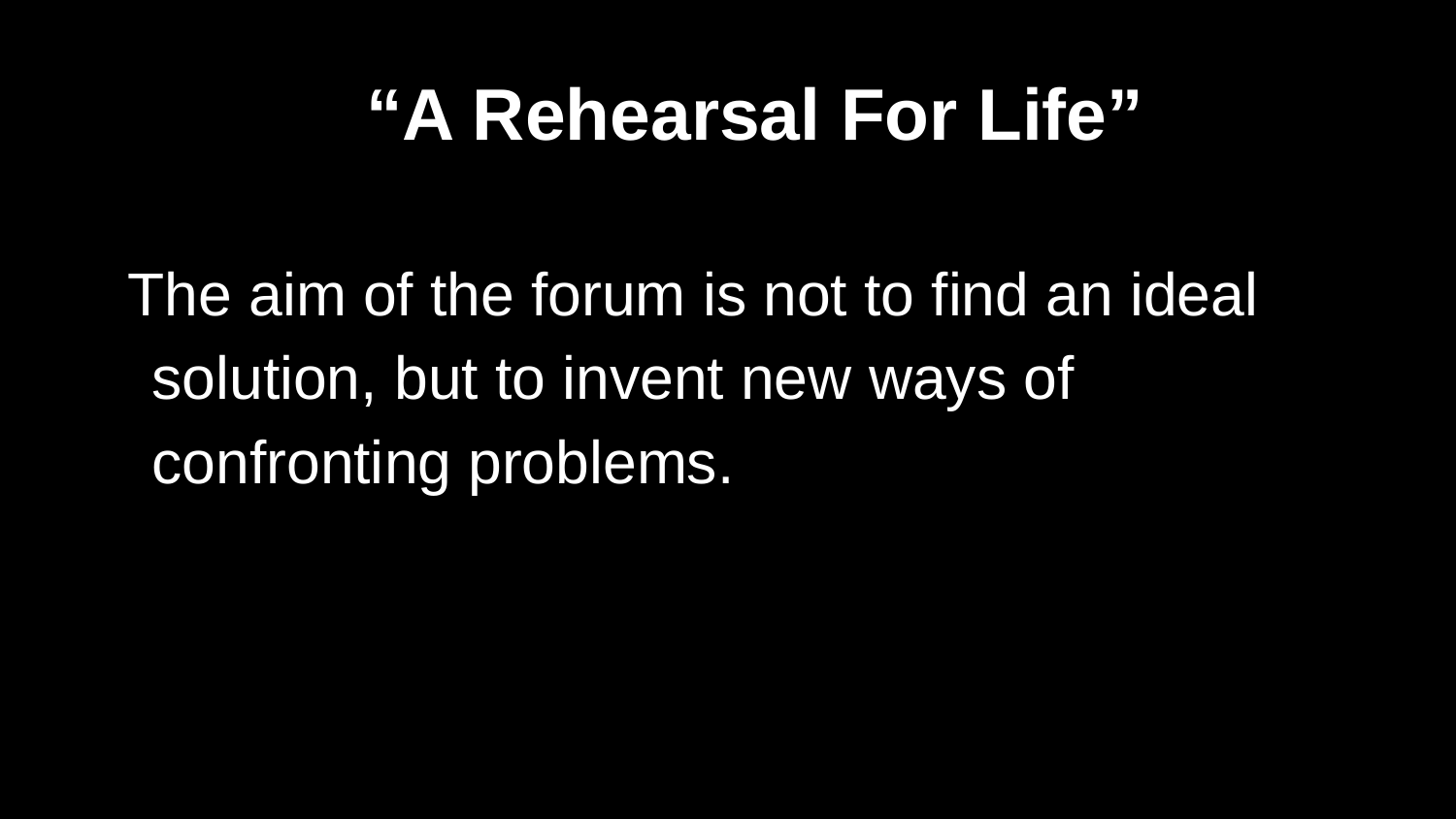

# “A Rehearsal For Life”

The aim of the forum is not to find an ideal solution, but to invent new ways of confronting problems.